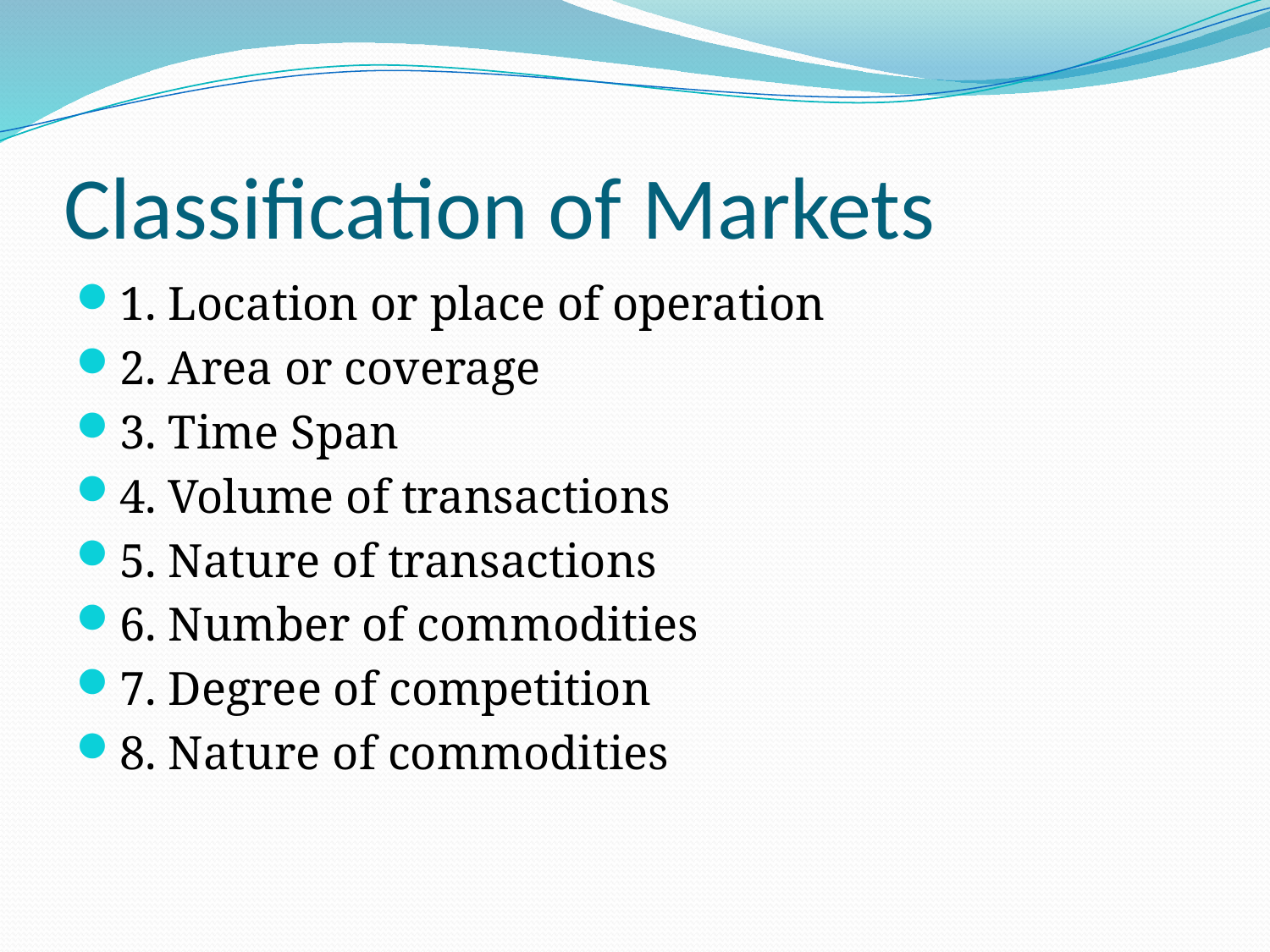

# Classification of Markets
1. Location or place of operation
2. Area or coverage
3. Time Span
4. Volume of transactions
5. Nature of transactions
6. Number of commodities
7. Degree of competition
8. Nature of commodities